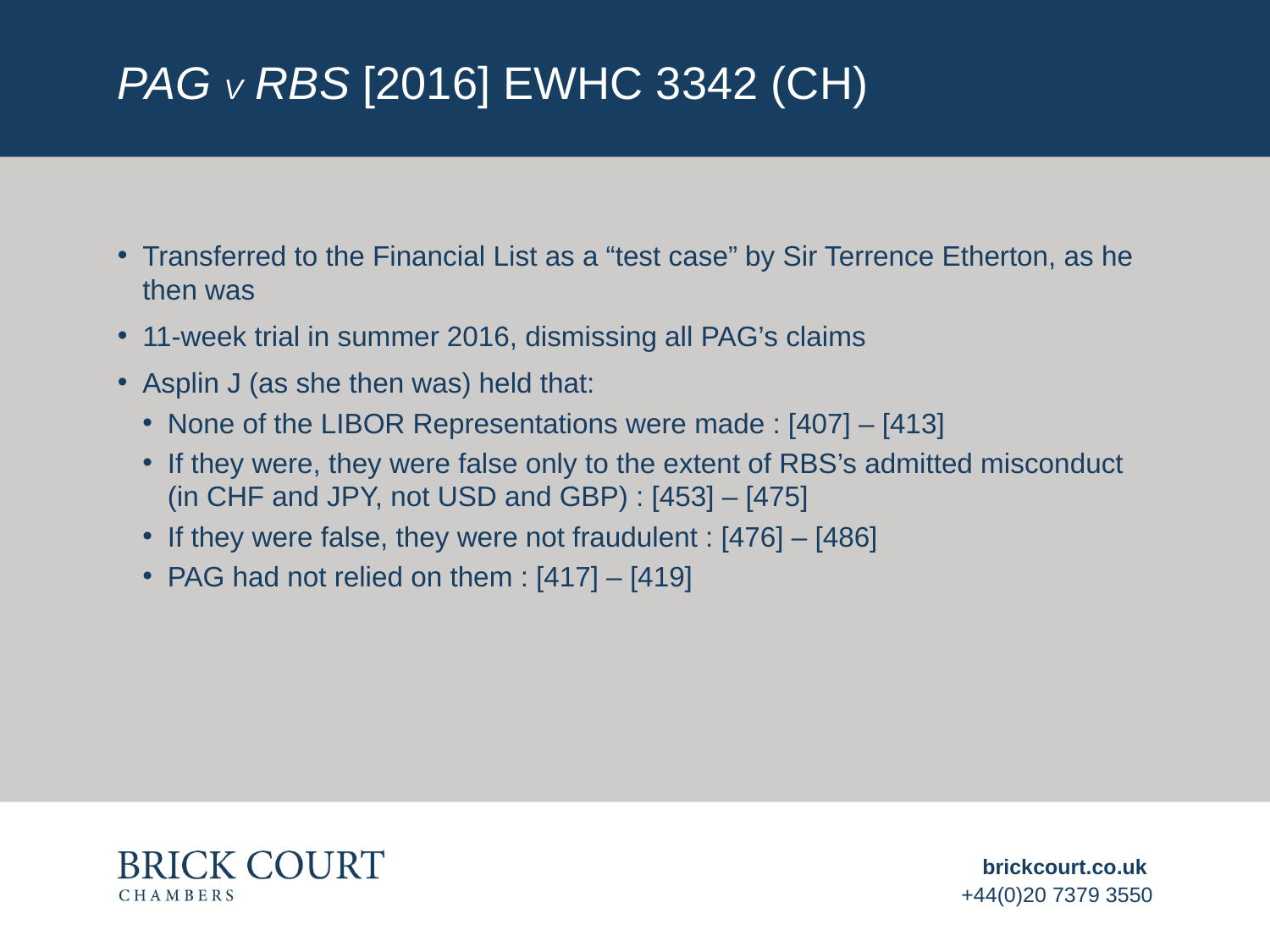

# PAG V RBS [2016] EWHC 3342 (Ch)
Transferred to the Financial List as a “test case” by Sir Terrence Etherton, as he then was
11-week trial in summer 2016, dismissing all PAG’s claims
Asplin J (as she then was) held that:
None of the LIBOR Representations were made : [407] – [413]
If they were, they were false only to the extent of RBS’s admitted misconduct (in CHF and JPY, not USD and GBP) : [453] – [475]
If they were false, they were not fraudulent : [476] – [486]
PAG had not relied on them : [417] – [419]

brickcourt.co.uk
+44(0)20 7379 3550